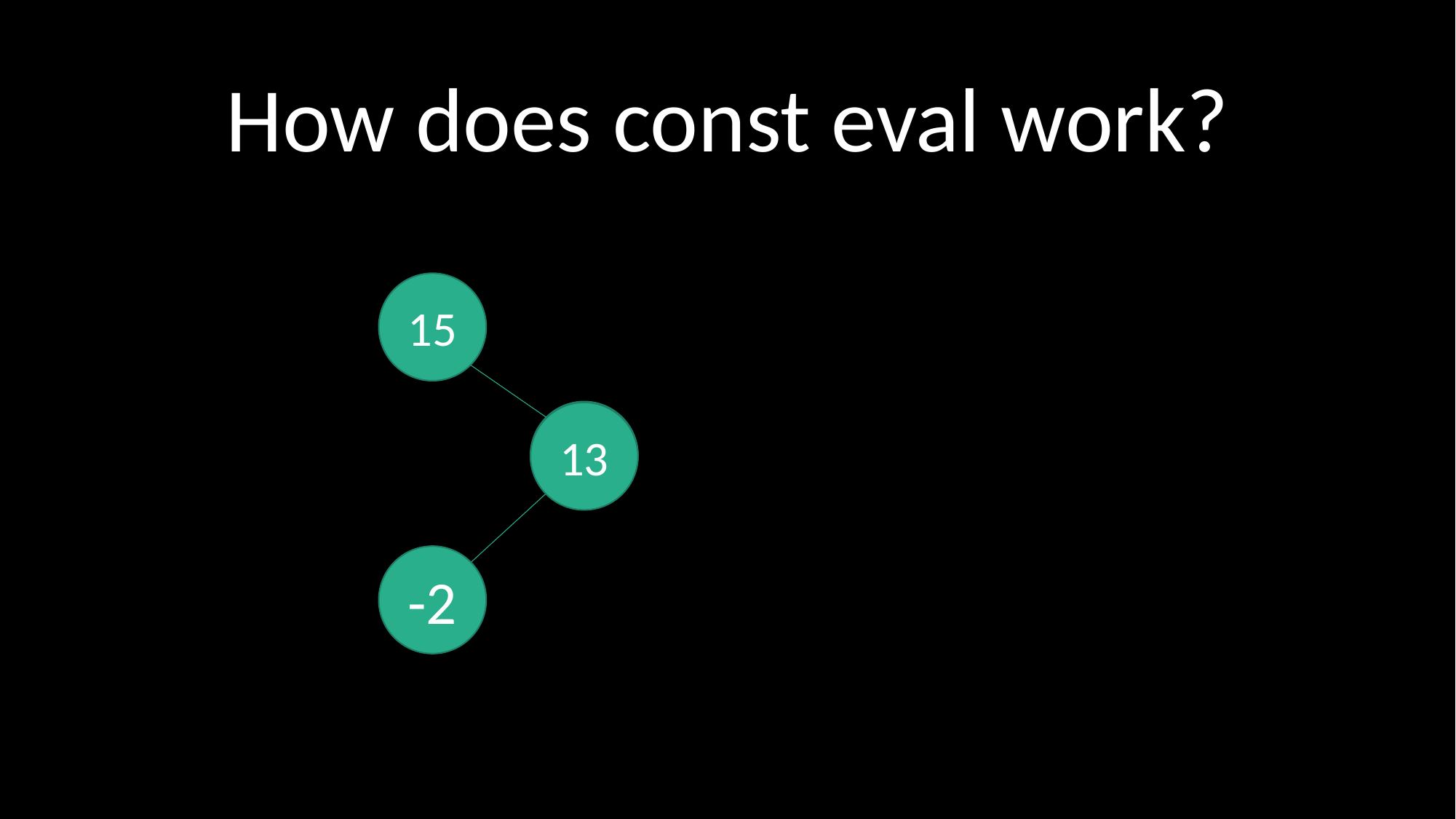

# How does const eval work?
15
+
13
-2